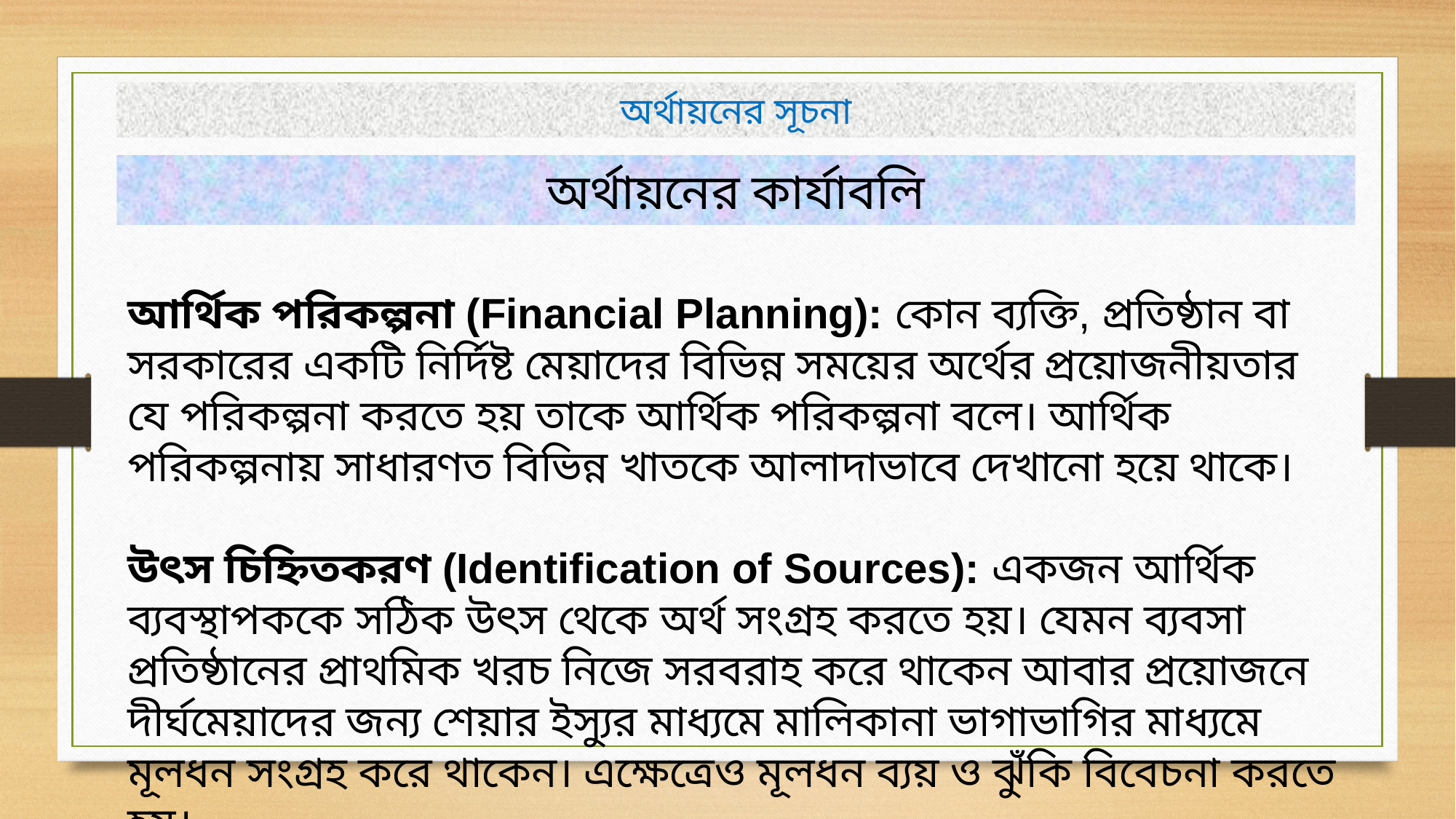

অর্থায়নের সূচনা
অর্থায়নের কার্যাবলি
আর্থিক পরিকল্পনা (Financial Planning): কোন ব্যক্তি, প্রতিষ্ঠান বা সরকারের একটি নির্দিষ্ট মেয়াদের বিভিন্ন সময়ের অর্থের প্রয়োজনীয়তার যে পরিকল্পনা করতে হয় তাকে আর্থিক পরিকল্পনা বলে। আর্থিক পরিকল্পনায় সাধারণত বিভিন্ন খাতকে আলাদাভাবে দেখানো হয়ে থাকে।

উৎস চিহ্নিতকরণ (Identification of Sources): একজন আর্থিক ব্যবস্থাপককে সঠিক উৎস থেকে অর্থ সংগ্রহ করতে হয়। যেমন ব্যবসা প্রতিষ্ঠানের প্রাথমিক খরচ নিজে সরবরাহ করে থাকেন আবার প্রয়োজনে দীর্ঘমেয়াদের জন্য শেয়ার ইস্যুর মাধ্যমে মালিকানা ভাগাভাগির মাধ্যমে মূলধন সংগ্রহ করে থাকেন। এক্ষেত্রেও মূলধন ব্যয় ও ঝুঁকি বিবেচনা করতে হয়।